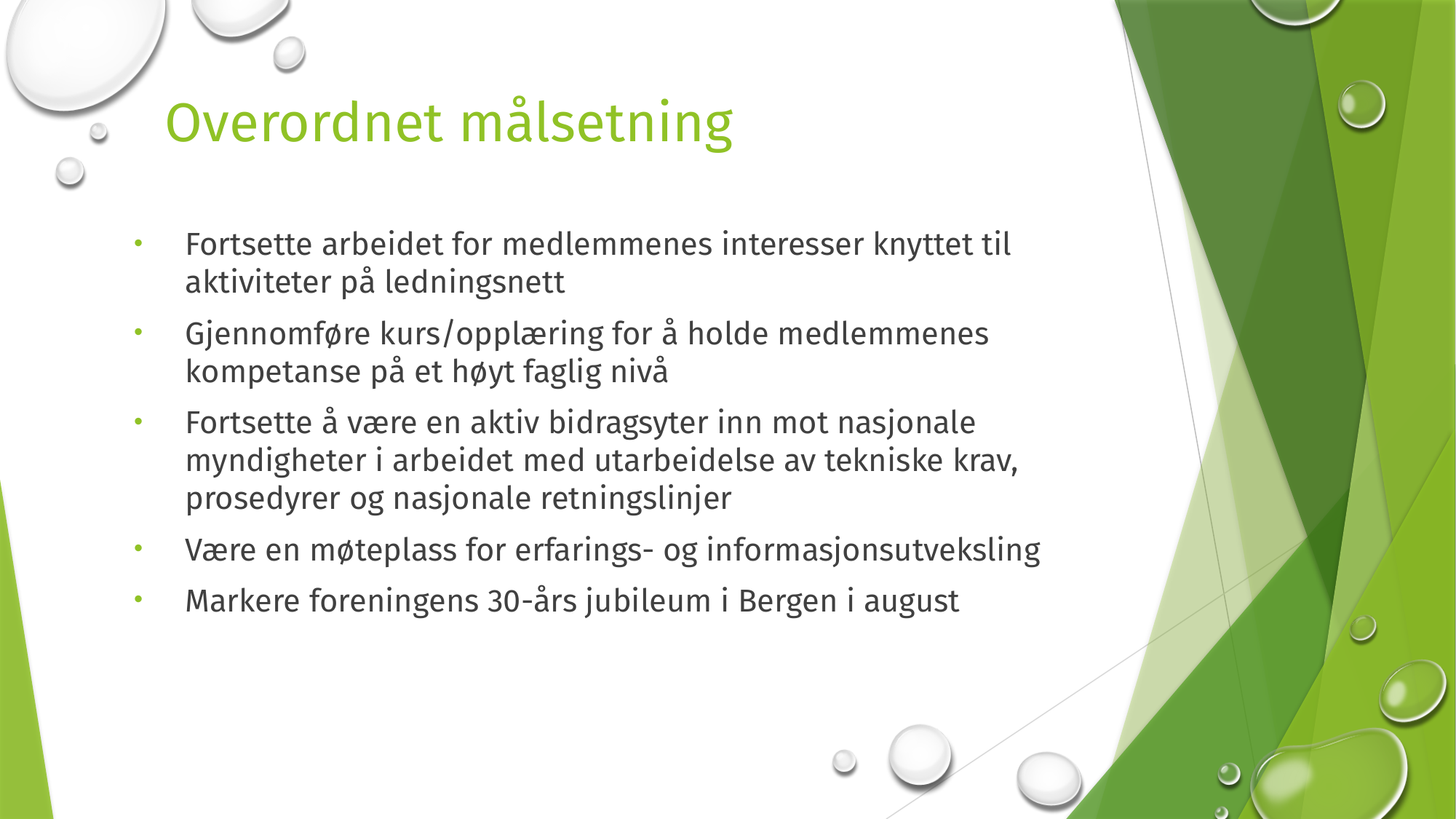

# Overordnet målsetning
Fortsette arbeidet for medlemmenes interesser knyttet til aktiviteter på ledningsnett
Gjennomføre kurs/opplæring for å holde medlemmenes kompetanse på et høyt faglig nivå
Fortsette å være en aktiv bidragsyter inn mot nasjonale myndigheter i arbeidet med utarbeidelse av tekniske krav, prosedyrer og nasjonale retningslinjer
Være en møteplass for erfarings- og informasjonsutveksling
Markere foreningens 30-års jubileum i Bergen i august